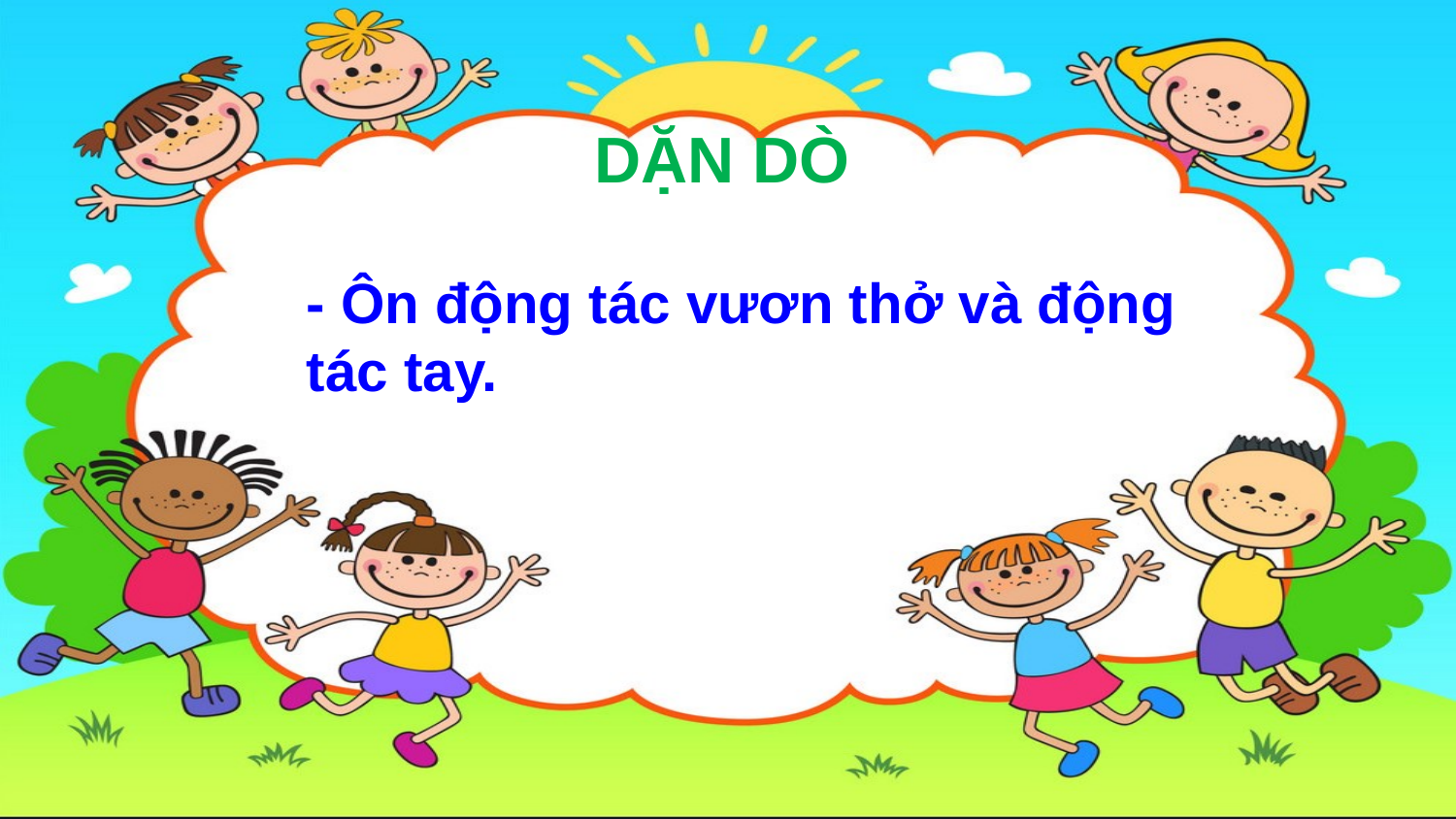

DẶN DÒ
- Ôn động tác vươn thở và động tác tay.